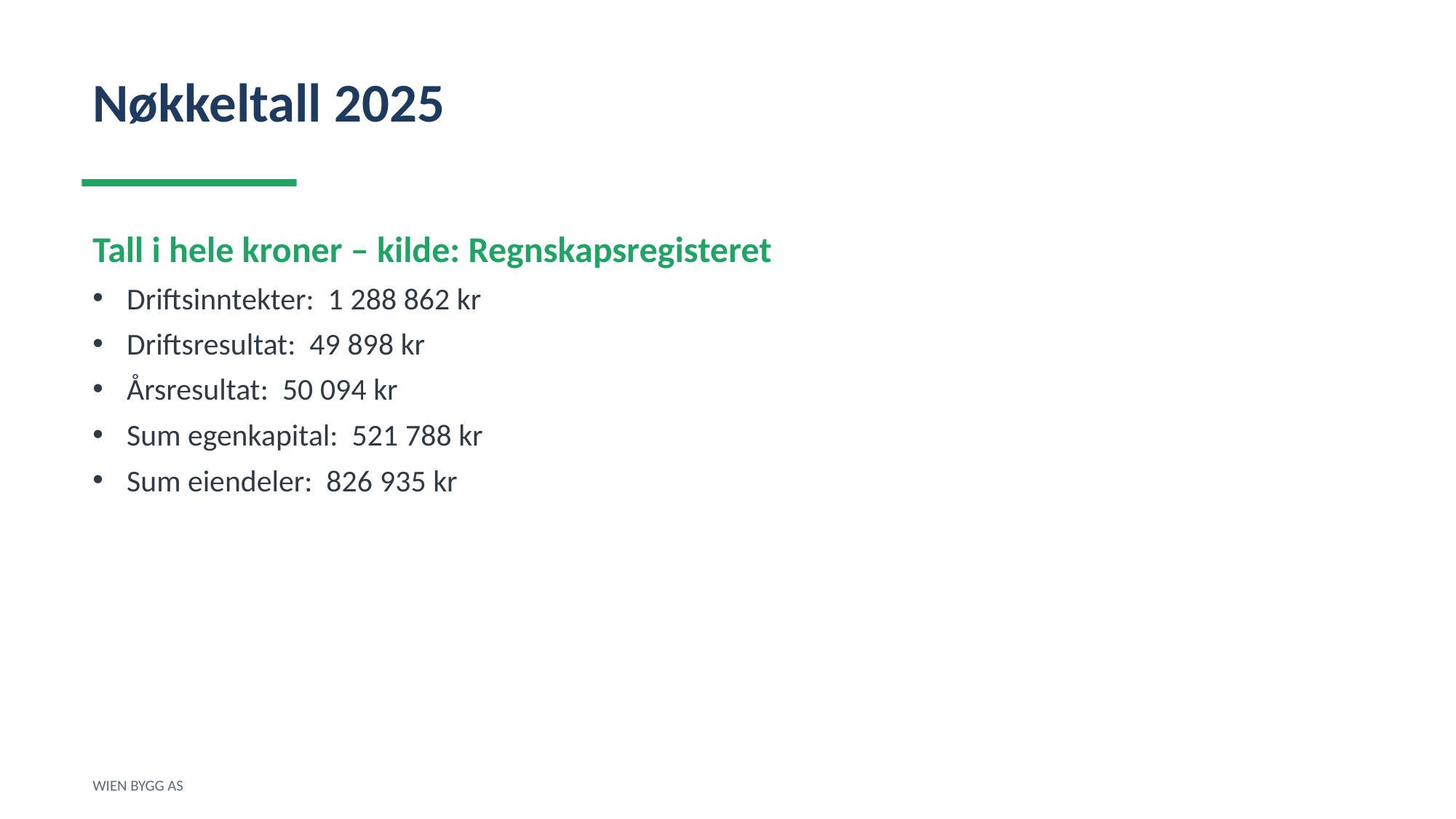

Nøkkeltall 2025

Tall i hele kroner – kilde: Regnskapsregisteret
Driftsinntekter:  1 288 862 kr
Driftsresultat:  49 898 kr
Årsresultat:  50 094 kr
Sum egenkapital:  521 788 kr
Sum eiendeler:  826 935 kr
WIEN BYGG AS